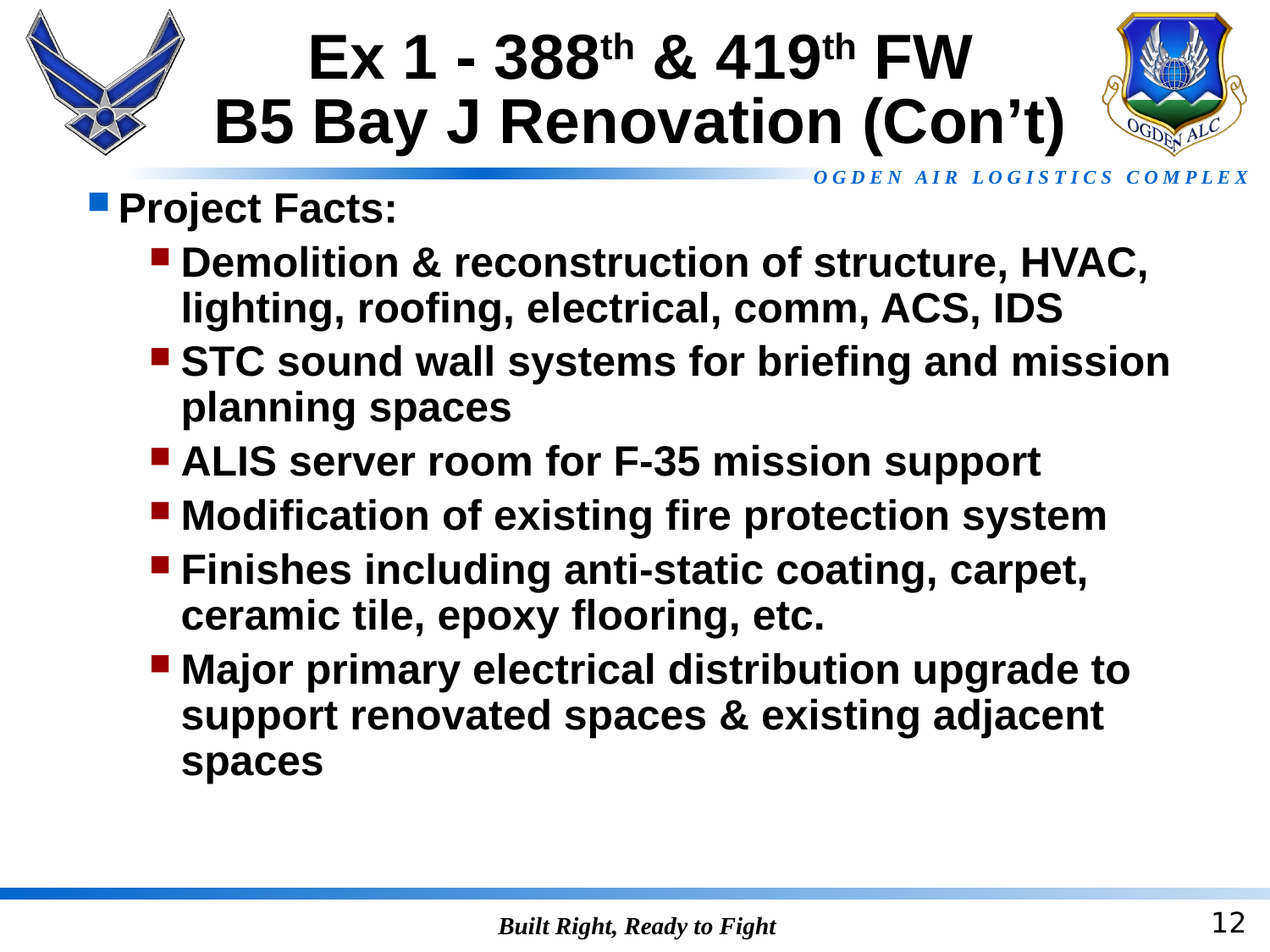

# Ex 1 - 388th & 419th FW B5 Bay J Renovation (Con’t)
Project Facts:
Demolition & reconstruction of structure, HVAC, lighting, roofing, electrical, comm, ACS, IDS
STC sound wall systems for briefing and mission planning spaces
ALIS server room for F-35 mission support
Modification of existing fire protection system
Finishes including anti-static coating, carpet, ceramic tile, epoxy flooring, etc.
Major primary electrical distribution upgrade to support renovated spaces & existing adjacent spaces

12
Built Right, Ready to Fight